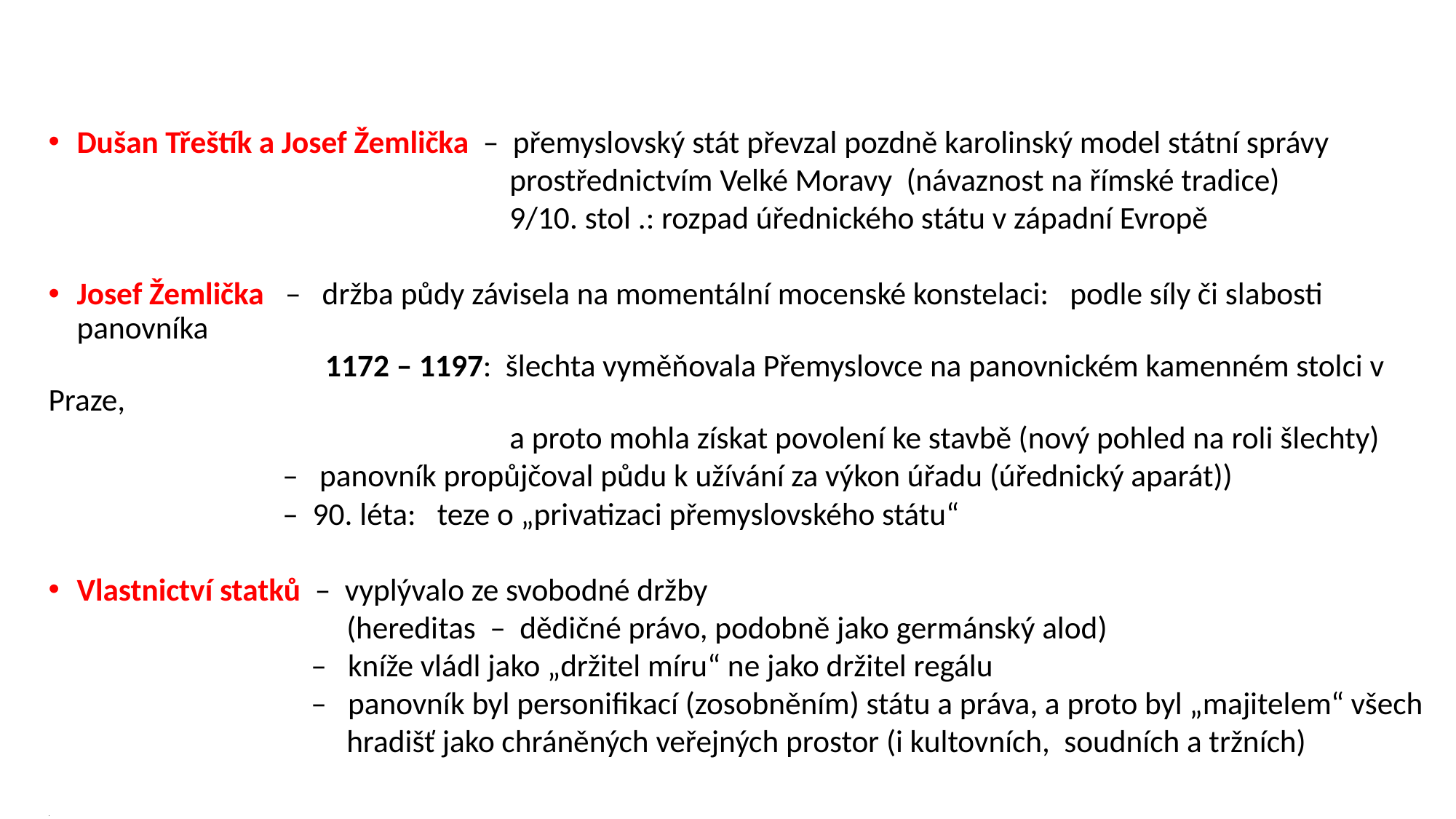

Dušan Třeštík a Josef Žemlička  –  přemyslovský stát převzal pozdně karolinský model státní správy
                                                                 prostřednictvím Velké Moravy  (návaznost na římské tradice)
                                                                 9/10. stol .: rozpad úřednického státu v západní Evropě

Josef Žemlička   –   držba půdy závisela na momentální mocenské konstelaci:   podle síly či slabosti panovníka
                                       1172 – 1197:  šlechta vyměňovala Přemyslovce na panovnickém kamenném stolci v Praze,
                                                                 a proto mohla získat povolení ke stavbě (nový pohled na roli šlechty)
                                 –   panovník propůjčoval půdu k užívání za výkon úřadu (úřednický aparát))
                                 –  90. léta:   teze o „privatizaci přemyslovského státu“

Vlastnictví statků  –  vyplývalo ze svobodné držby
                                          (hereditas  –  dědičné právo, podobně jako germánský alod)
                                     –   kníže vládl jako „držitel míru“ ne jako držitel regálu
                                     –   panovník byl personifikací (zosobněním) státu a práva, a proto byl „majitelem“ všech
                                          hradišť jako chráněných veřejných prostor (i kultovních,  soudních a tržních)

.